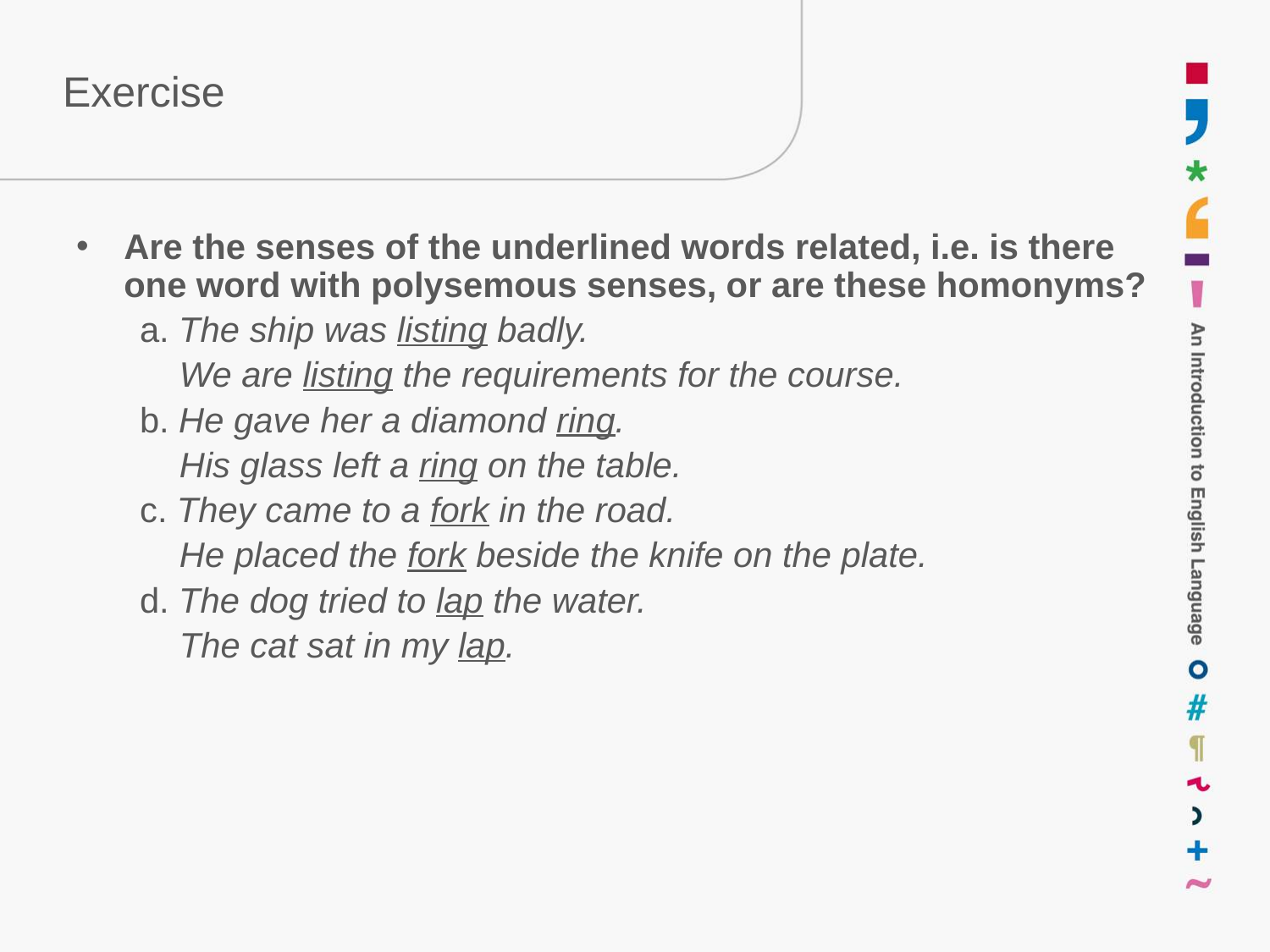

# Exercise
Are the senses of the underlined words related, i.e. is there one word with polysemous senses, or are these homonyms?
a. The ship was listing badly.
	We are listing the requirements for the course.
b. He gave her a diamond ring.
	His glass left a ring on the table.
c. They came to a fork in the road.
	He placed the fork beside the knife on the plate.
d. The dog tried to lap the water.
	The cat sat in my lap.